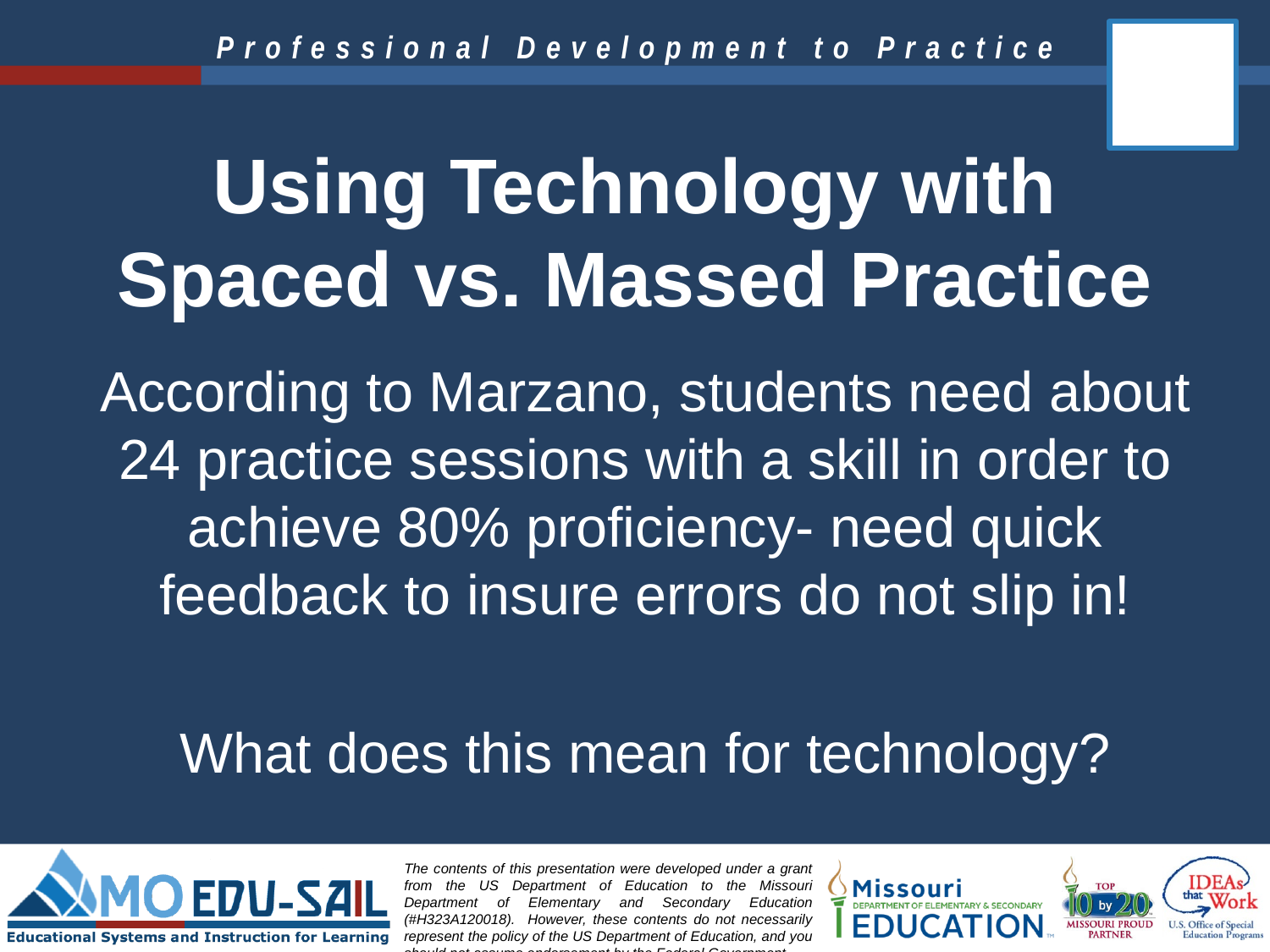

# Using Technology with Spaced vs. Massed Practice
According to Marzano, students need about 24 practice sessions with a skill in order to achieve 80% proficiency- need quick feedback to insure errors do not slip in!

What does this mean for technology?